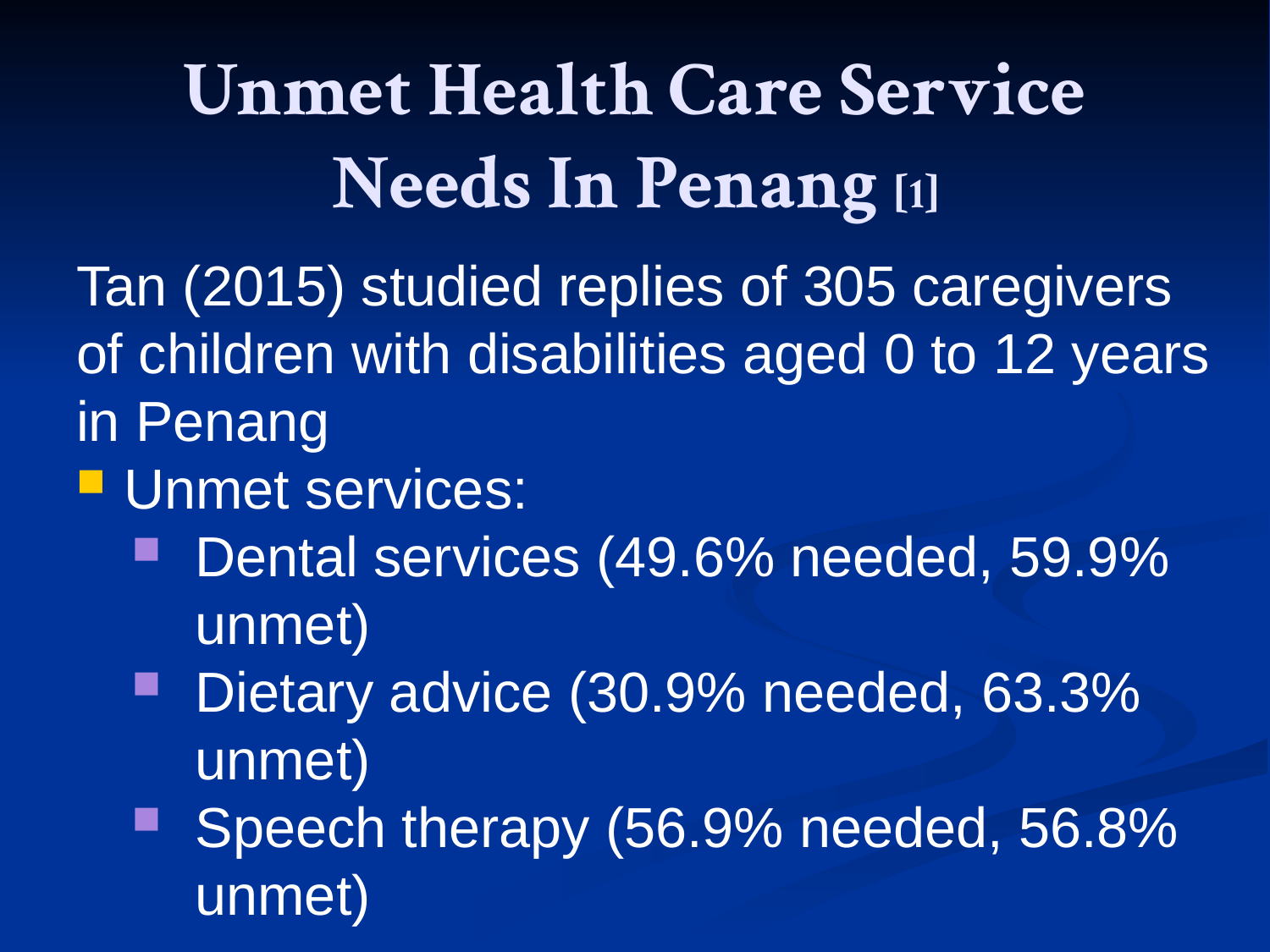

# Unmet Health Care Service Needs In Penang [1]
Tan (2015) studied replies of 305 caregivers of children with disabilities aged 0 to 12 years in Penang
Unmet services:
Dental services (49.6% needed, 59.9% unmet)
Dietary advice (30.9% needed, 63.3% unmet)
Speech therapy (56.9% needed, 56.8% unmet)